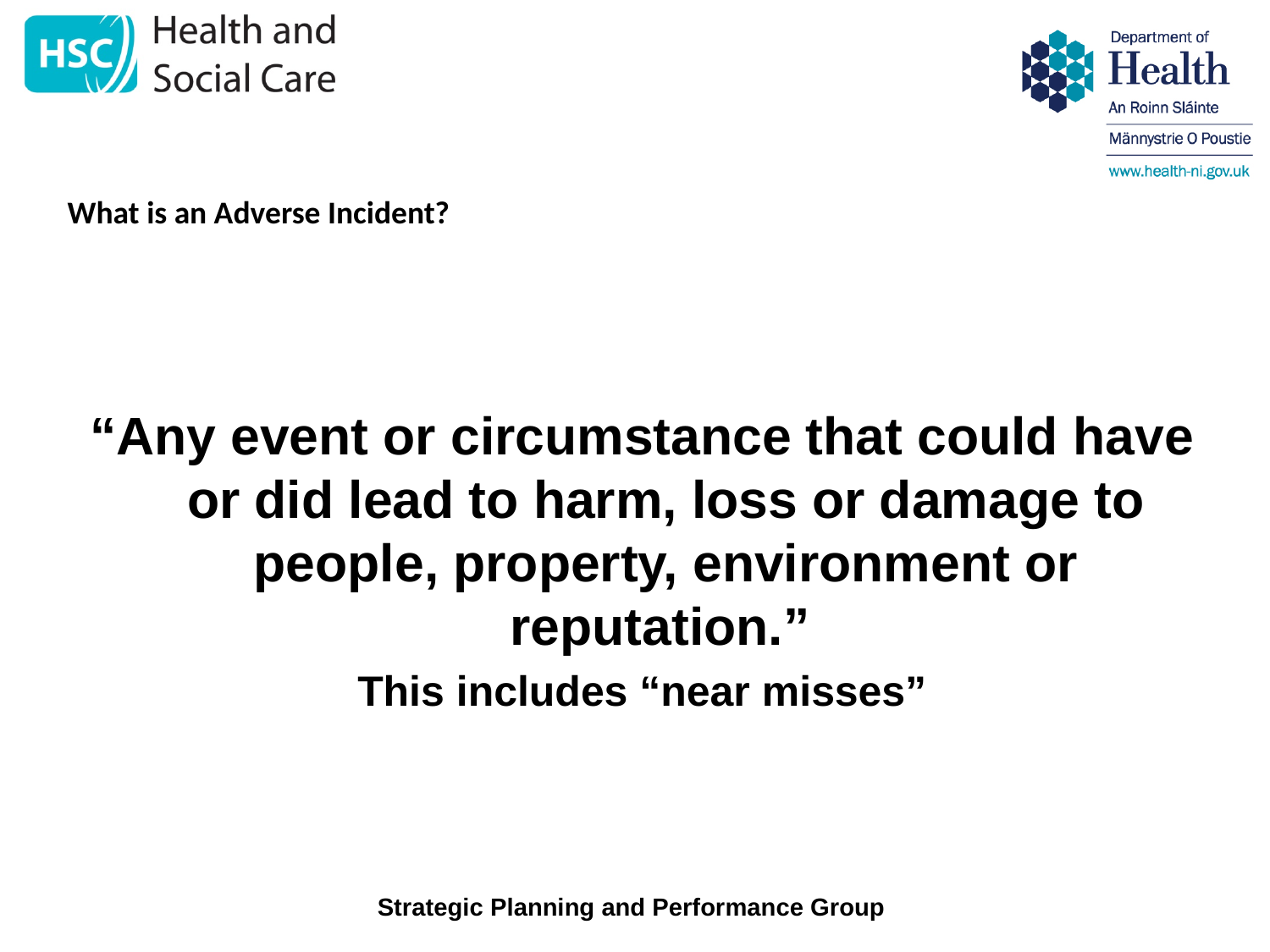

What is an Adverse Incident?
“Any event or circumstance that could have or did lead to harm, loss or damage to people, property, environment or reputation.”
This includes “near misses”